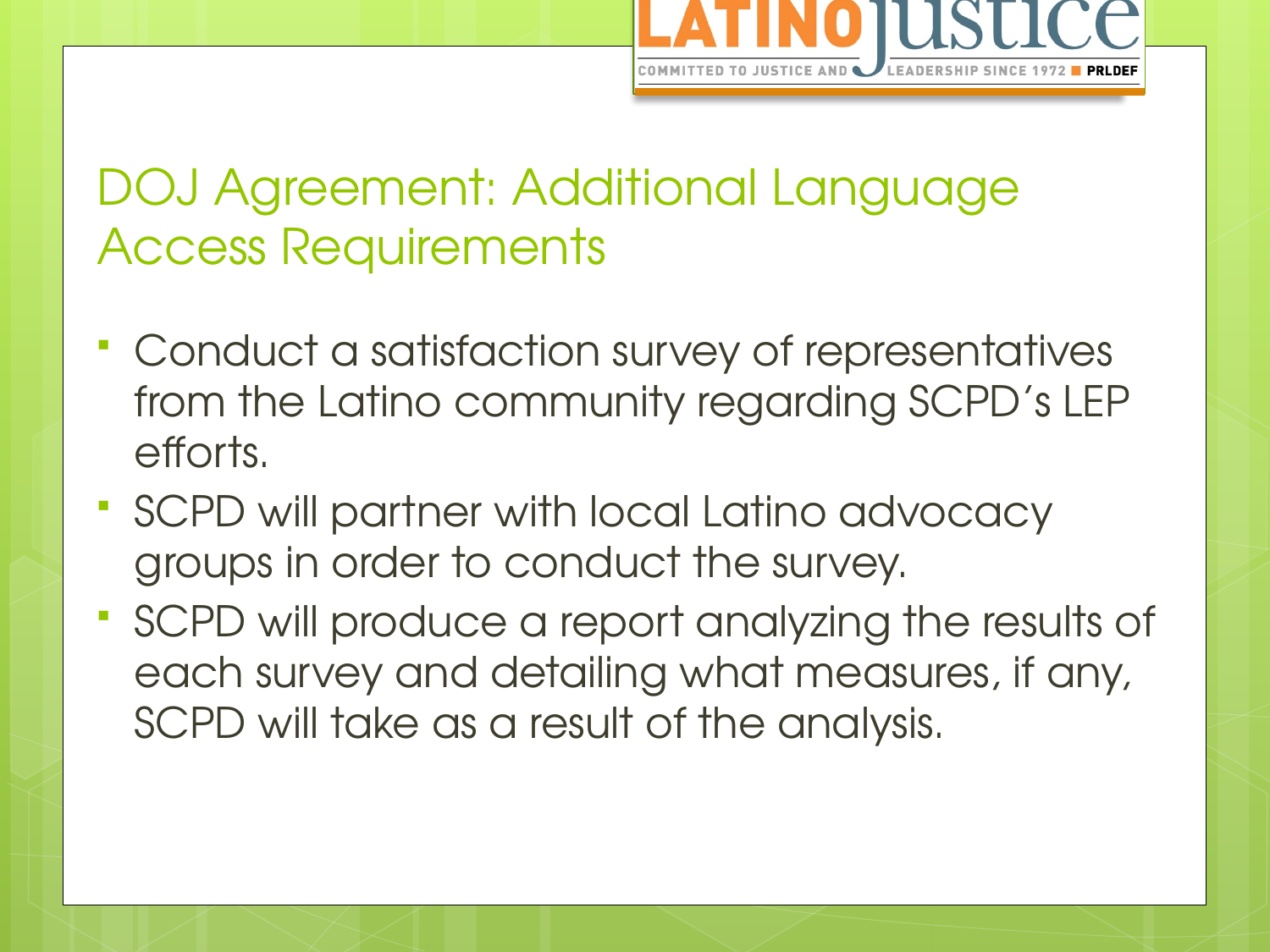

# DOJ Agreement: Additional Language Access Requirements
Conduct a satisfaction survey of representatives from the Latino community regarding SCPD’s LEP efforts.
SCPD will partner with local Latino advocacy groups in order to conduct the survey.
SCPD will produce a report analyzing the results of each survey and detailing what measures, if any, SCPD will take as a result of the analysis.